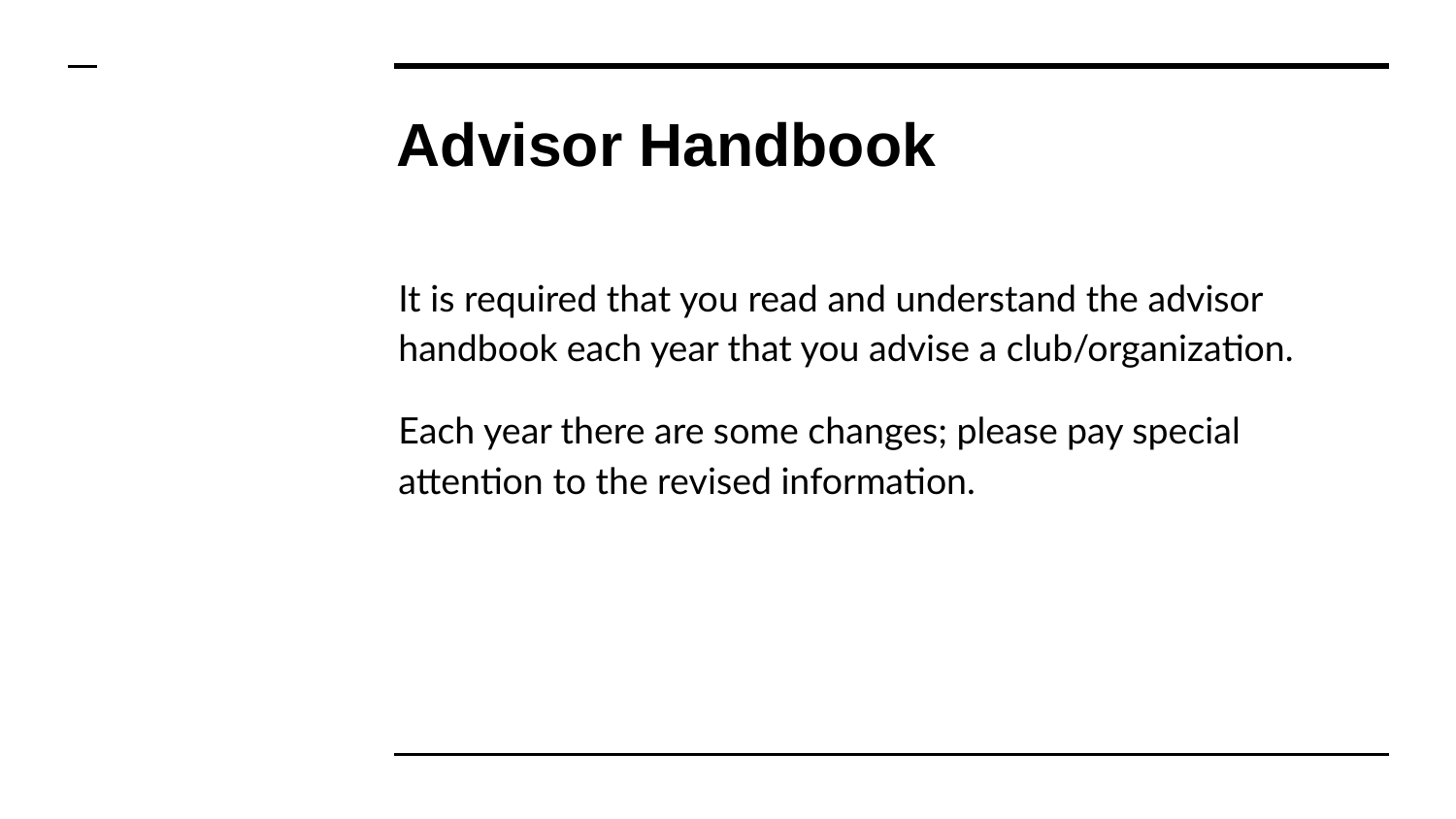

# Advisor Handbook
It is required that you read and understand the advisor handbook each year that you advise a club/organization.
Each year there are some changes; please pay special attention to the revised information.